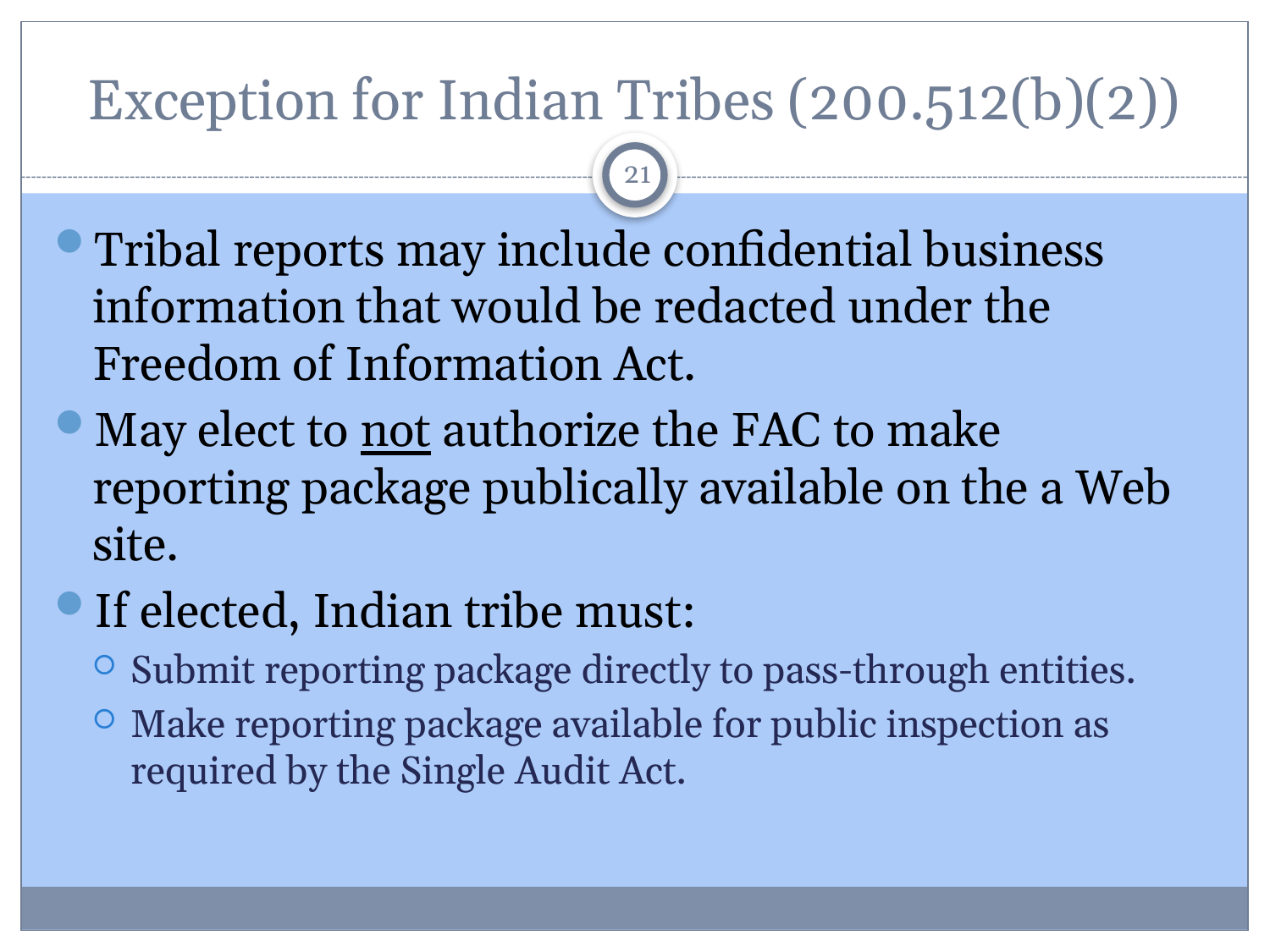

# Exception for Indian Tribes (200.512(b)(2))
21
Tribal reports may include confidential business information that would be redacted under the Freedom of Information Act.
May elect to not authorize the FAC to make reporting package publically available on the a Web site.
If elected, Indian tribe must:
Submit reporting package directly to pass-through entities.
Make reporting package available for public inspection as required by the Single Audit Act.